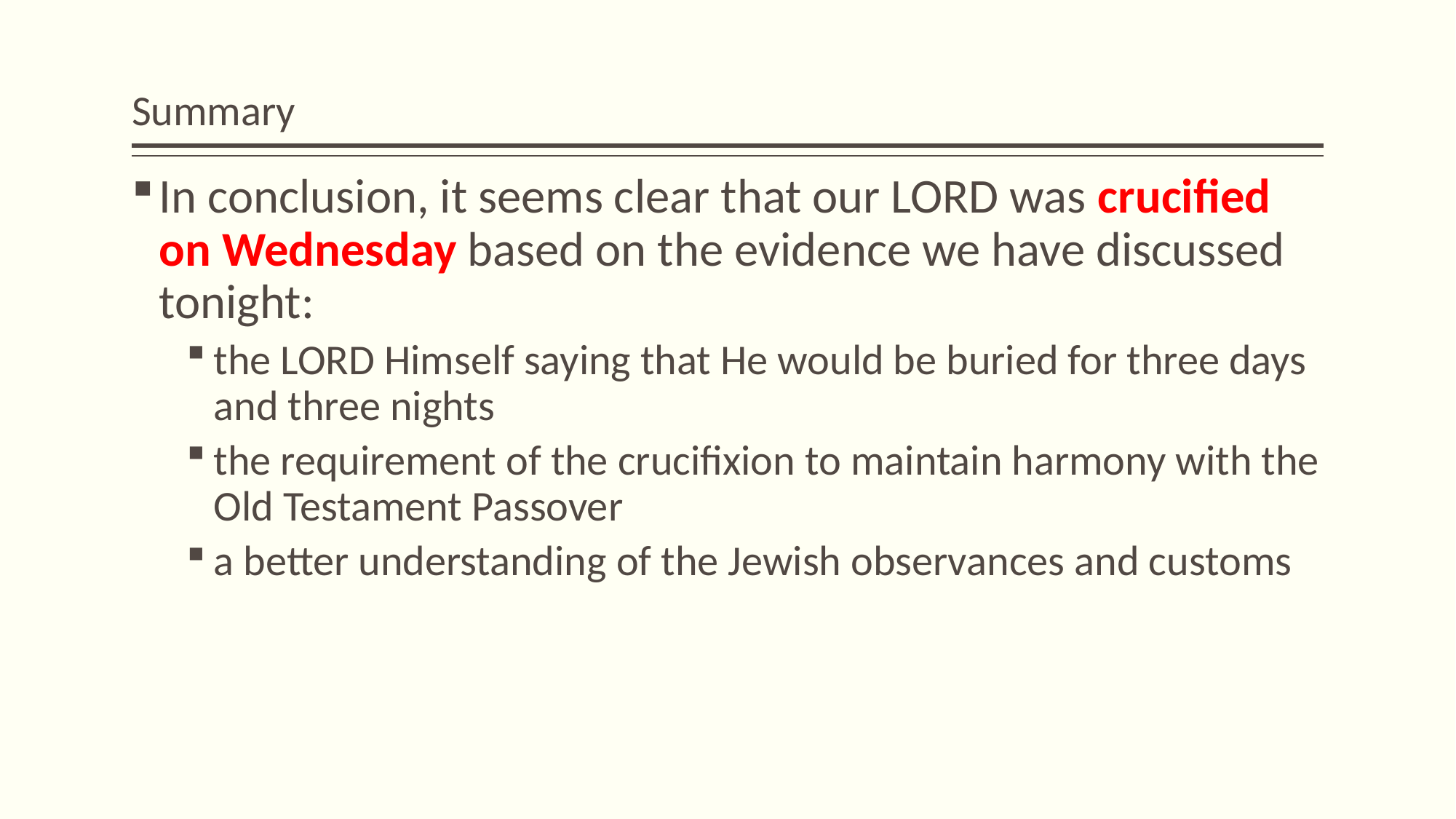

# Summary
In conclusion, it seems clear that our LORD was crucified on Wednesday based on the evidence we have discussed tonight:
the LORD Himself saying that He would be buried for three days and three nights
the requirement of the crucifixion to maintain harmony with the Old Testament Passover
a better understanding of the Jewish observances and customs